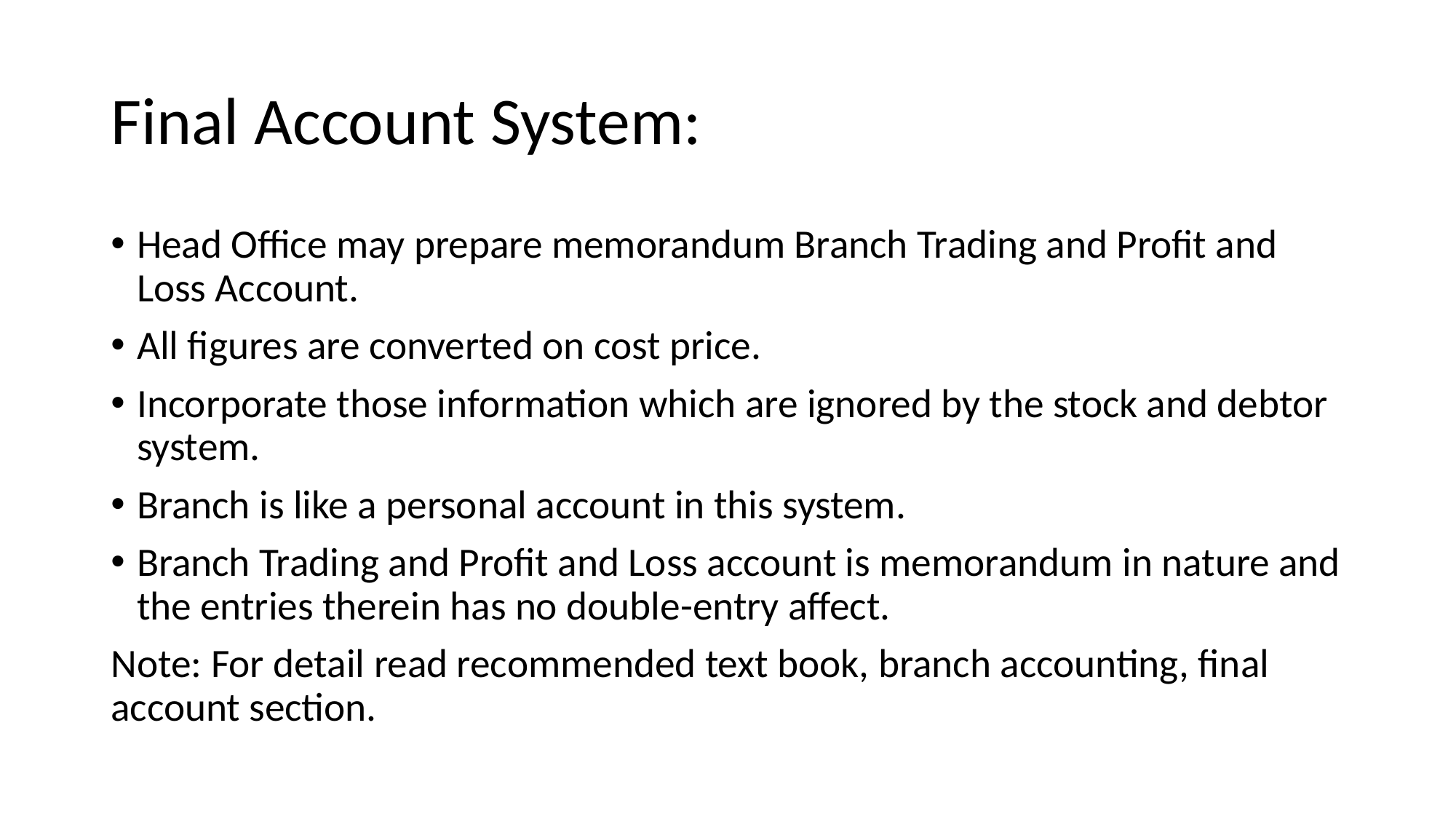

# Final Account System:
Head Office may prepare memorandum Branch Trading and Profit and Loss Account.
All figures are converted on cost price.
Incorporate those information which are ignored by the stock and debtor system.
Branch is like a personal account in this system.
Branch Trading and Profit and Loss account is memorandum in nature and the entries therein has no double-entry affect.
Note: For detail read recommended text book, branch accounting, final account section.